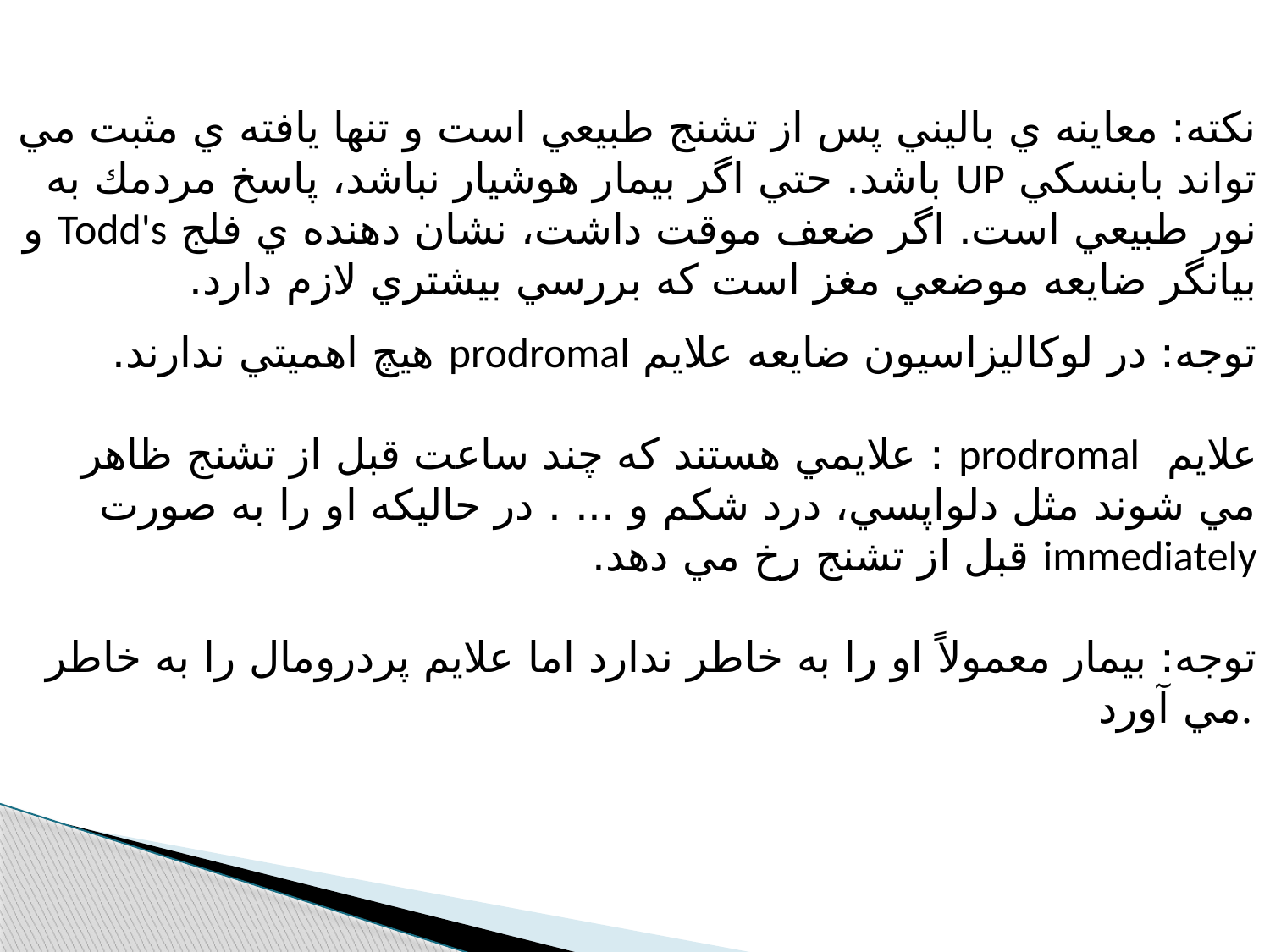

نكته: معاينه ي باليني پس از تشنج طبيعي است و تنها يافته ي مثبت مي تواند بابنسكي UP باشد. حتي اگر بيمار هوشيار نباشد، پاسخ مردمك به نور طبيعي است. اگر ضعف موقت داشت، نشان دهنده ي فلج Todd's و بيانگر ضايعه موضعي مغز است كه بررسي بيشتري لازم دارد.

توجه: در لوكاليزاسيون ضايعه علايم prodromal هيچ اهميتي ندارند.

علايم  prodromal : علايمي هستند كه چند ساعت قبل از تشنج ظاهر مي شوند مثل دلواپسي، درد شكم و ... . در حاليكه او را به صورت immediately قبل از تشنج رخ مي دهد.

توجه: بيمار معمولاً او را به خاطر ندارد اما علايم پردرومال را به خاطر مي آورد.